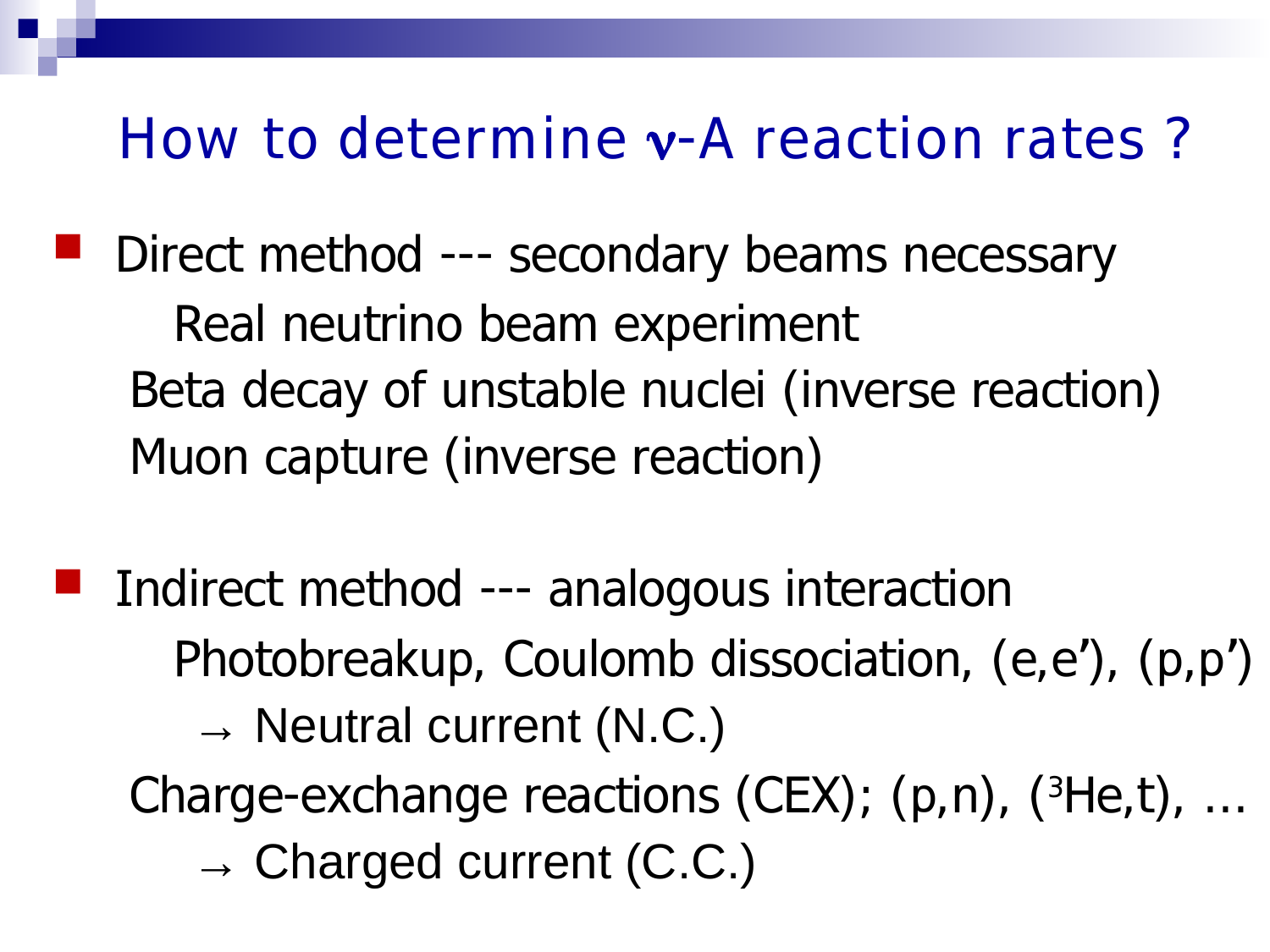

How to determine ν-A reaction rates ?
Direct method --- secondary beams necessary
　　 Real neutrino beam experiment
     Beta decay of unstable nuclei (inverse reaction)
     Muon capture (inverse reaction)

Indirect method --- analogous interaction
　　 Photobreakup, Coulomb dissociation, (e,e’), (p,p’)
         → Neutral current (N.C.)
     Charge-exchange reactions (CEX); (p,n), (3He,t), ...
         → Charged current (C.C.)